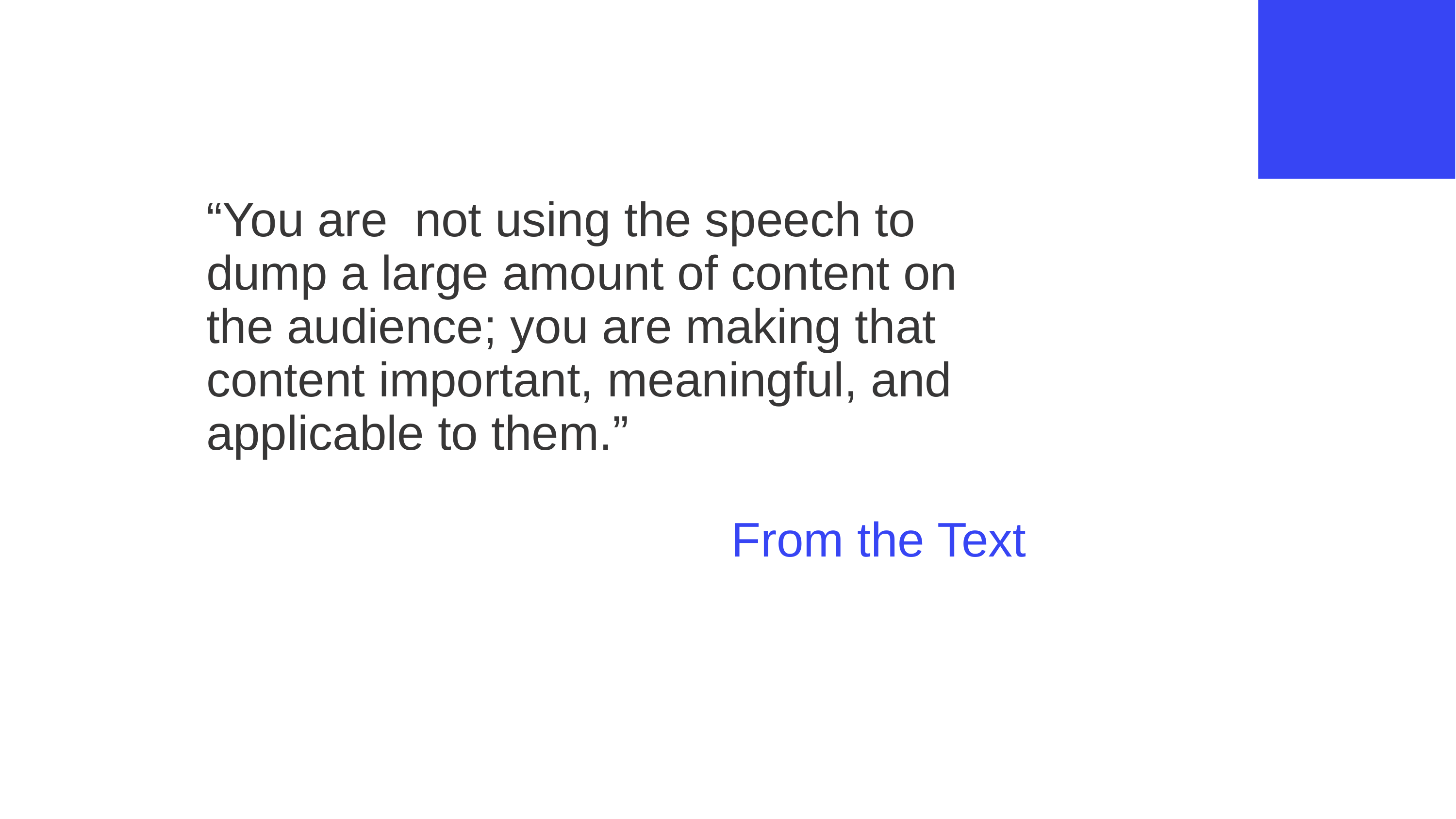

Quote about Audience Analysis
“You are  not using the speech to dump a large amount of content on the audience; you are making that content important, meaningful, and applicable to them.”

From the Text